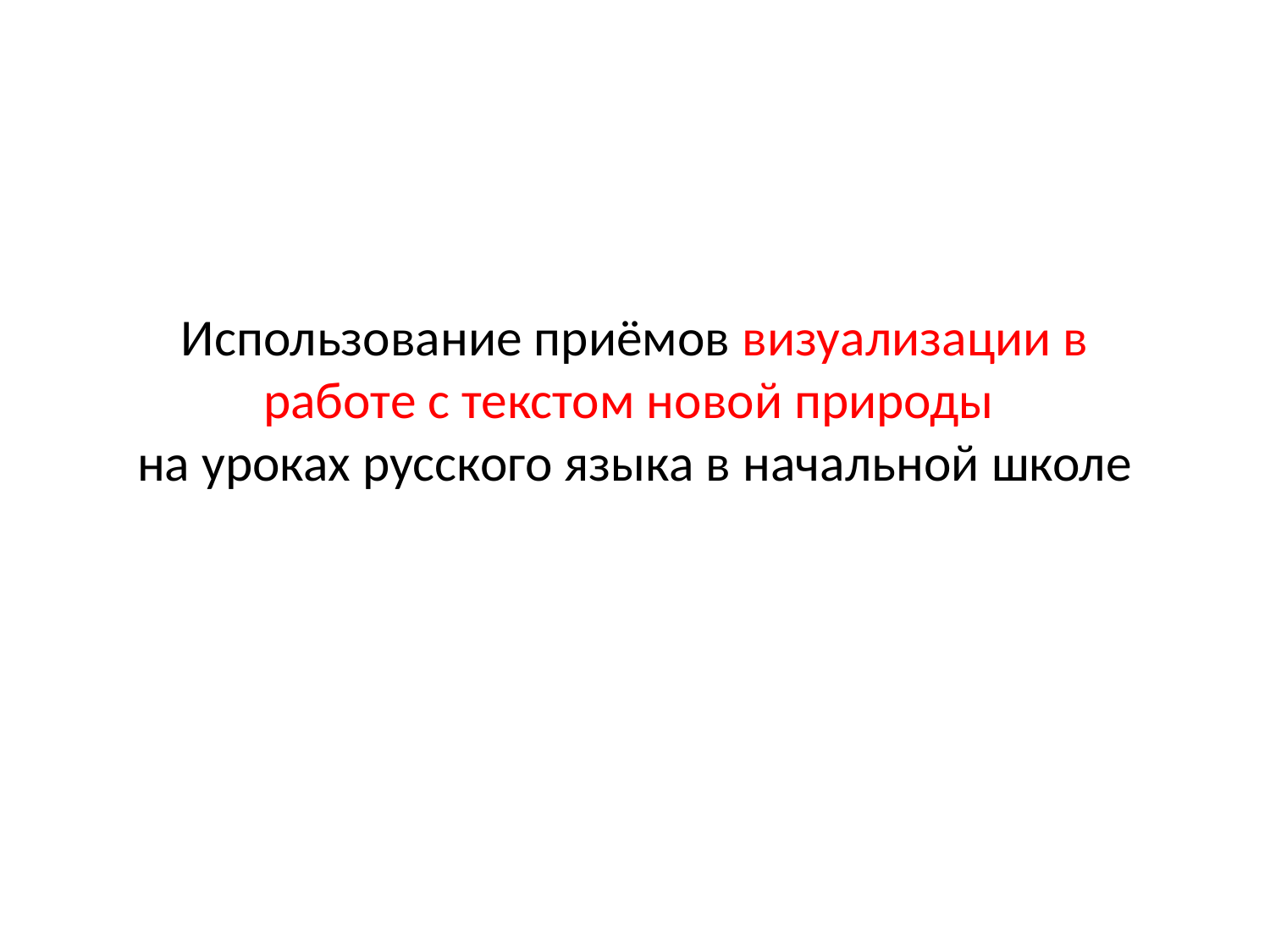

# Использование приёмов визуализации в работе с текстом новой природы на уроках русского языка в начальной школе